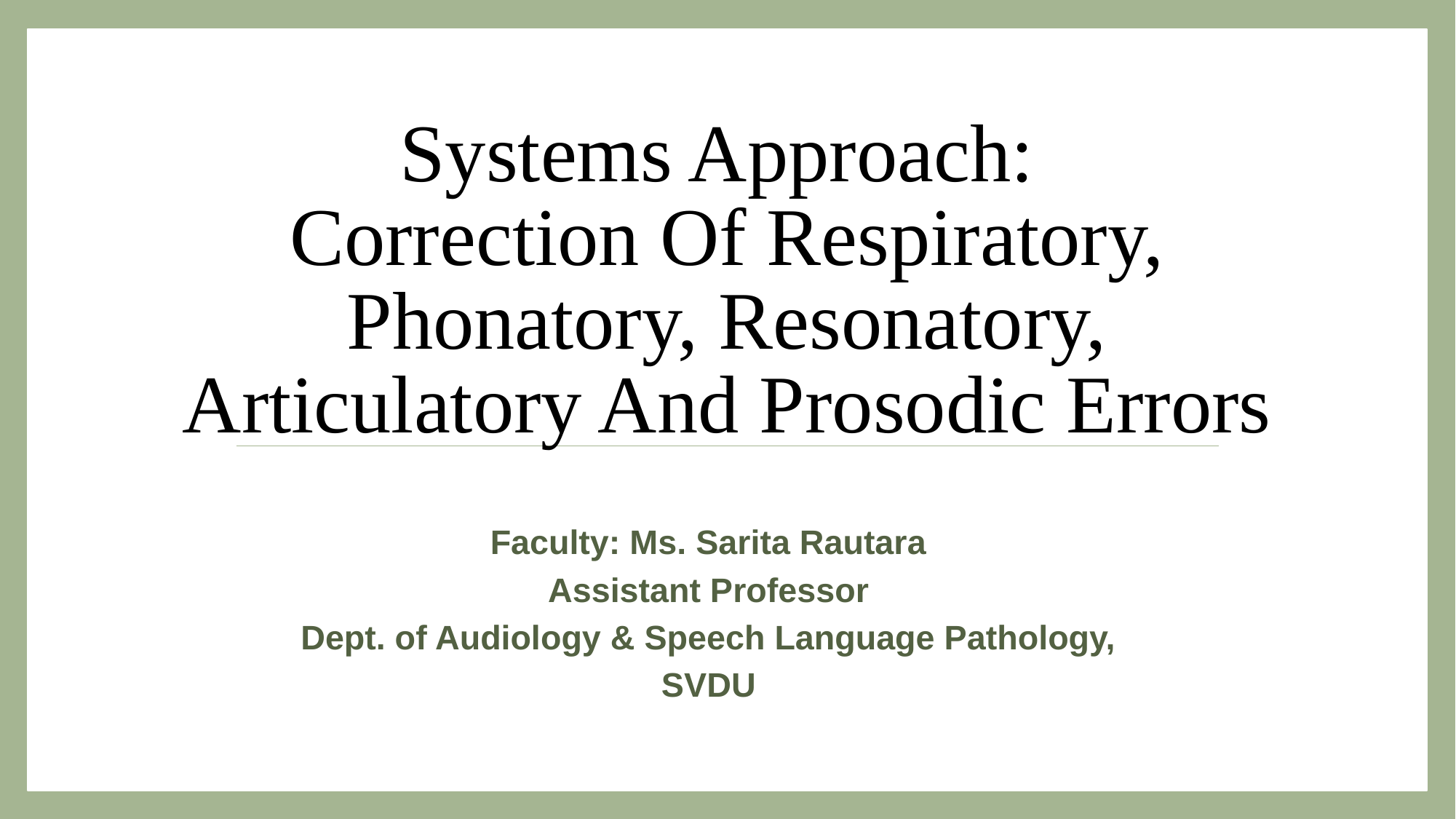

# Systems Approach: Correction Of Respiratory, Phonatory, Resonatory, Articulatory And Prosodic Errors
Faculty: Ms. Sarita Rautara
Assistant Professor
Dept. of Audiology & Speech Language Pathology,
SVDU